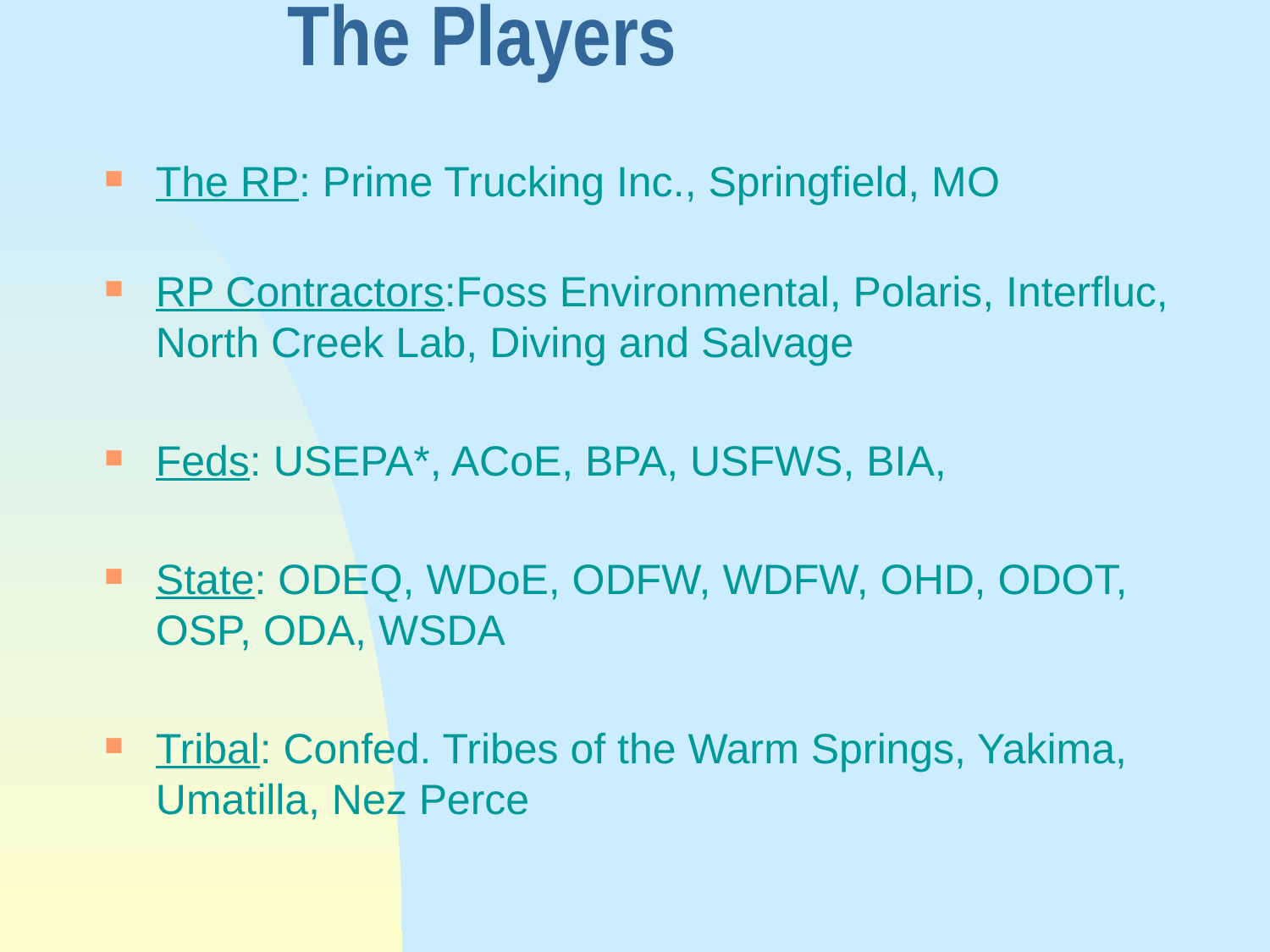

# The Players
The RP: Prime Trucking Inc., Springfield, MO
RP Contractors:Foss Environmental, Polaris, Interfluc, North Creek Lab, Diving and Salvage

Feds: USEPA*, ACoE, BPA, USFWS, BIA,

State: ODEQ, WDoE, ODFW, WDFW, OHD, ODOT, OSP, ODA, WSDA

Tribal: Confed. Tribes of the Warm Springs, Yakima, Umatilla, Nez Perce